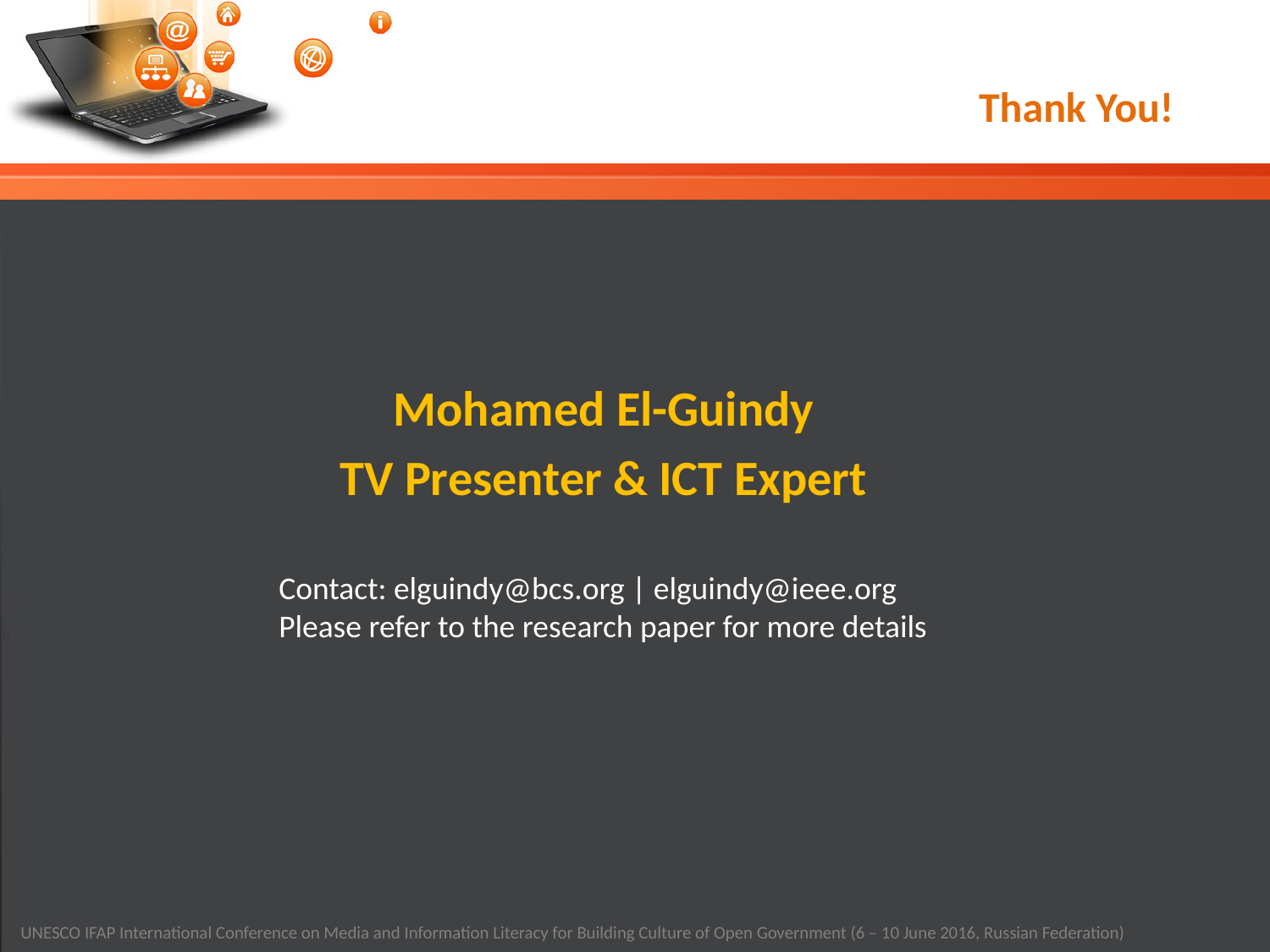

# Thank You!
Mohamed El-Guindy
TV Presenter & ICT Expert
Contact: elguindy@bcs.org | elguindy@ieee.org
Please refer to the research paper for more details
UNESCO IFAP International Conference on Media and Information Literacy for Building Culture of Open Government (6 – 10 June 2016, Russian Federation)